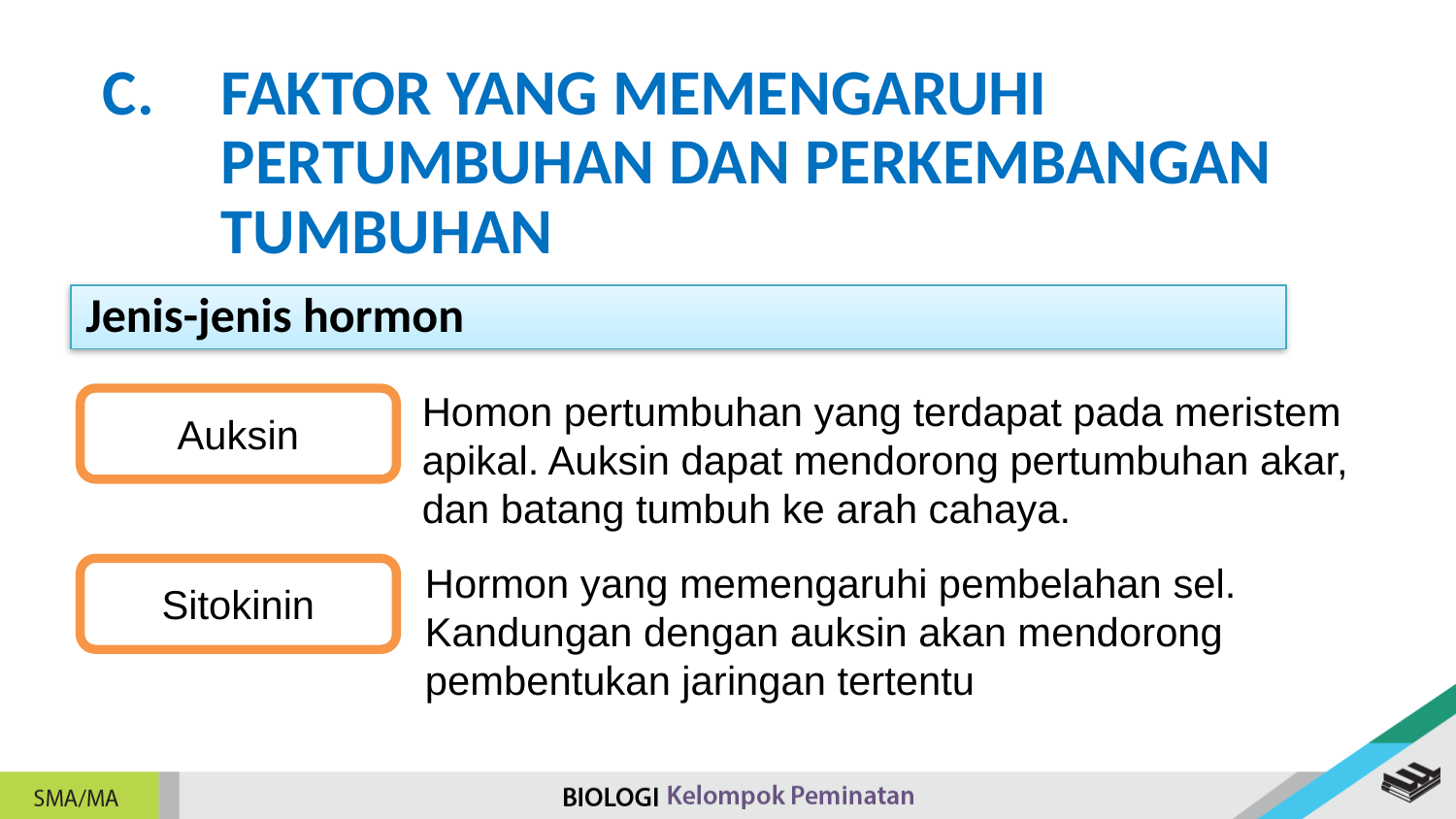

FAKTOR YANG MEMENGARUHI PERTUMBUHAN DAN PERKEMBANGAN TUMBUHAN
Jenis-jenis hormon
Homon pertumbuhan yang terdapat pada meristem apikal. Auksin dapat mendorong pertumbuhan akar, dan batang tumbuh ke arah cahaya.
Auksin
Hormon yang memengaruhi pembelahan sel. Kandungan dengan auksin akan mendorong pembentukan jaringan tertentu
Sitokinin